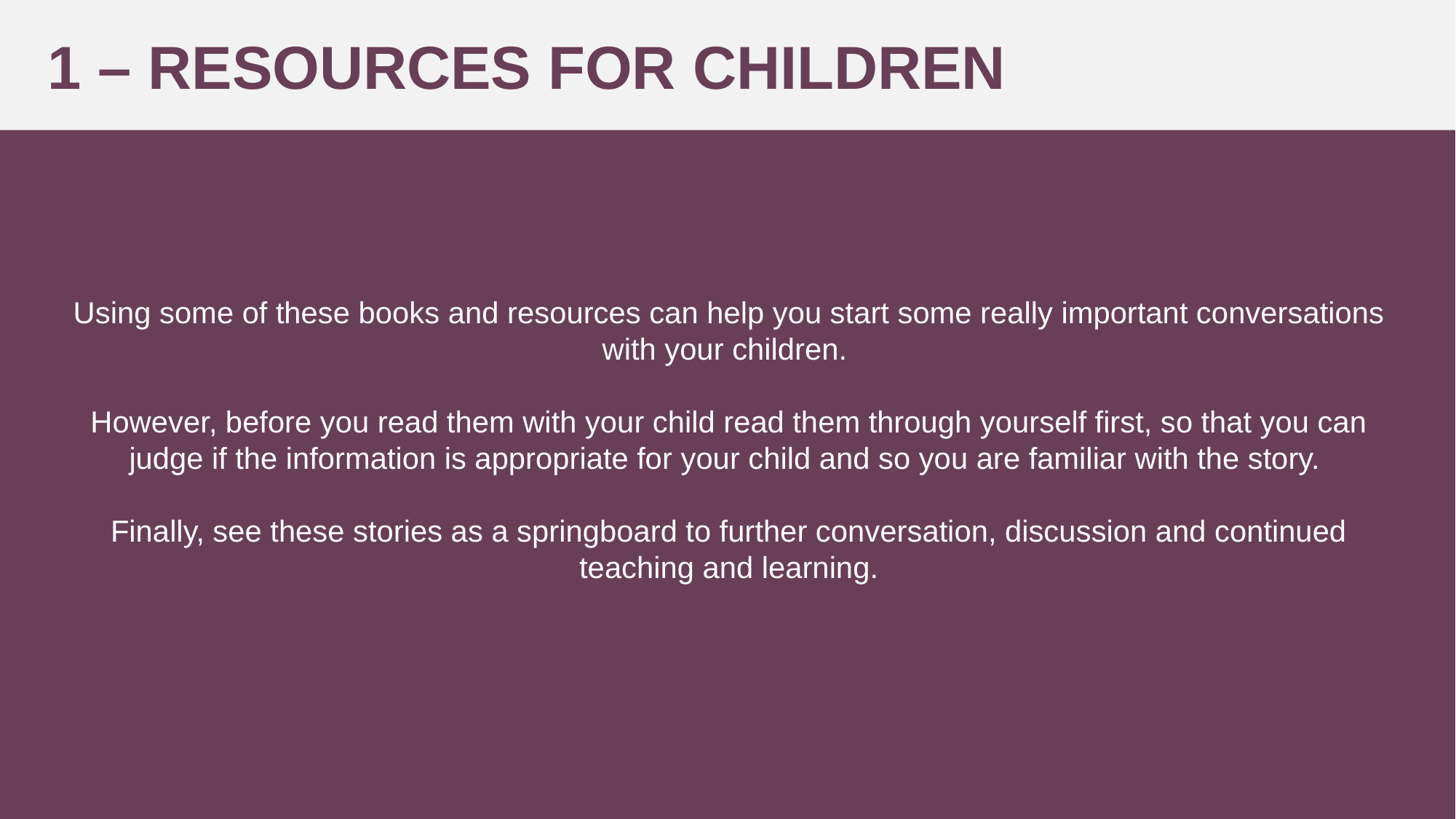

1 – RESOURCES FOR CHILDREN
Using some of these books and resources can help you start some really important conversations with your children.

However, before you read them with your child read them through yourself first, so that you can judge if the information is appropriate for your child and so you are familiar with the story.

Finally, see these stories as a springboard to further conversation, discussion and continued teaching and learning.